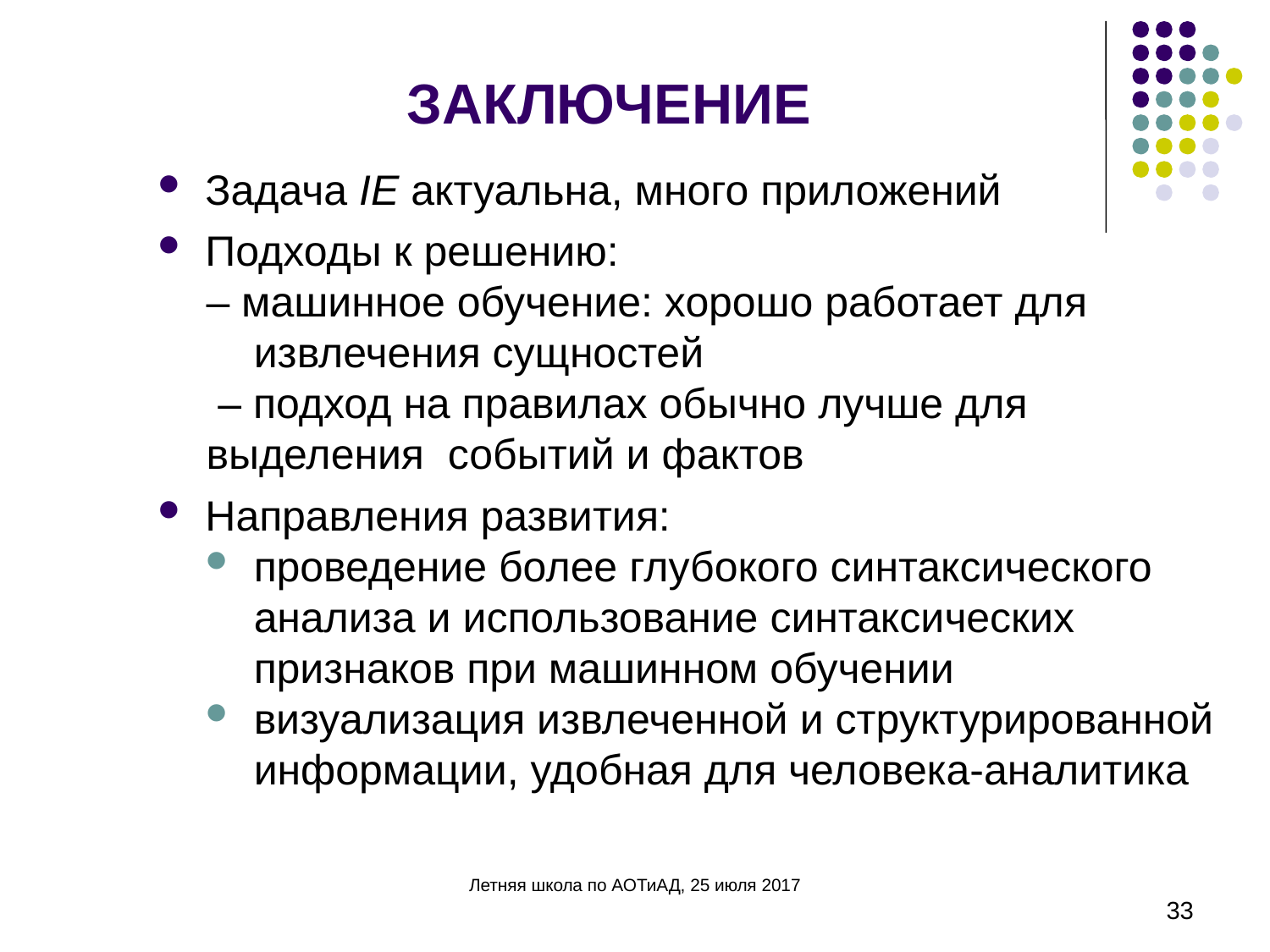

# ЗАКЛЮЧЕНИЕ
Задача IE актуальна, много приложений
Подходы к решению:
– машинное обучение: хорошо работает для извлечения сущностей
 – подход на правилах обычно лучше для 	выделения  событий и фактов
Направления развития:
проведение более глубокого синтаксического анализа и использование синтаксических признаков при машинном обучении
визуализация извлеченной и структурированной информации, удобная для человека-аналитика

Летняя школа по АОТиАД, 25 июля 2017
33